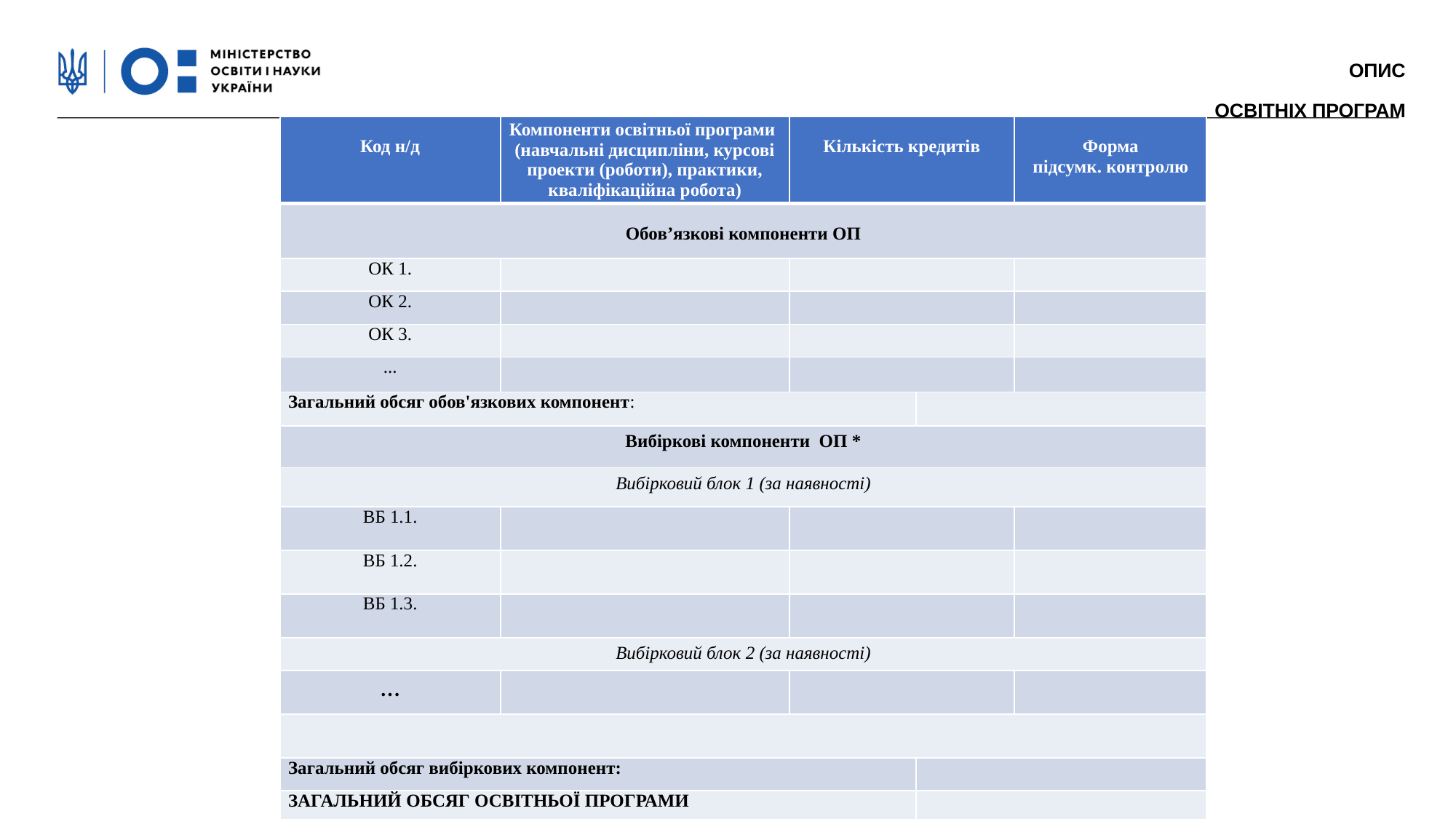

ОПИС
ОСВІТНІХ ПРОГРАМ
| Код н/д | Компоненти освітньої програми (навчальні дисципліни, курсові проекти (роботи), практики, кваліфікаційна робота) | Кількість кредитів |  | Форма підсумк. контролю |
| --- | --- | --- | --- | --- |
| Обов’язкові компоненти ОП |  |  |  |  |
| ОК 1. |  |  |  |  |
| ОК 2. |  |  |  |  |
| ОК 3. |  |  |  |  |
| ... |  |  |  |  |
| Загальний обсяг обов'язкових компонент: |  |  |  |  |
| Вибіркові компоненти ОП \* |  |  |  |  |
| Вибірковий блок 1 (за наявності) |  |  |  |  |
| ВБ 1.1. |  |  |  |  |
| ВБ 1.2. |  |  |  |  |
| ВБ 1.3. |  |  |  |  |
| Вибірковий блок 2 (за наявності) |  |  |  |  |
| … |  |  |  |  |
|  |  |  |  |  |
| Загальний обсяг вибіркових компонент: |  |  |  |  |
| ЗАГАЛЬНИЙ ОБСЯГ ОСВІТНЬОЇ ПРОГРАМИ |  |  |  |  |